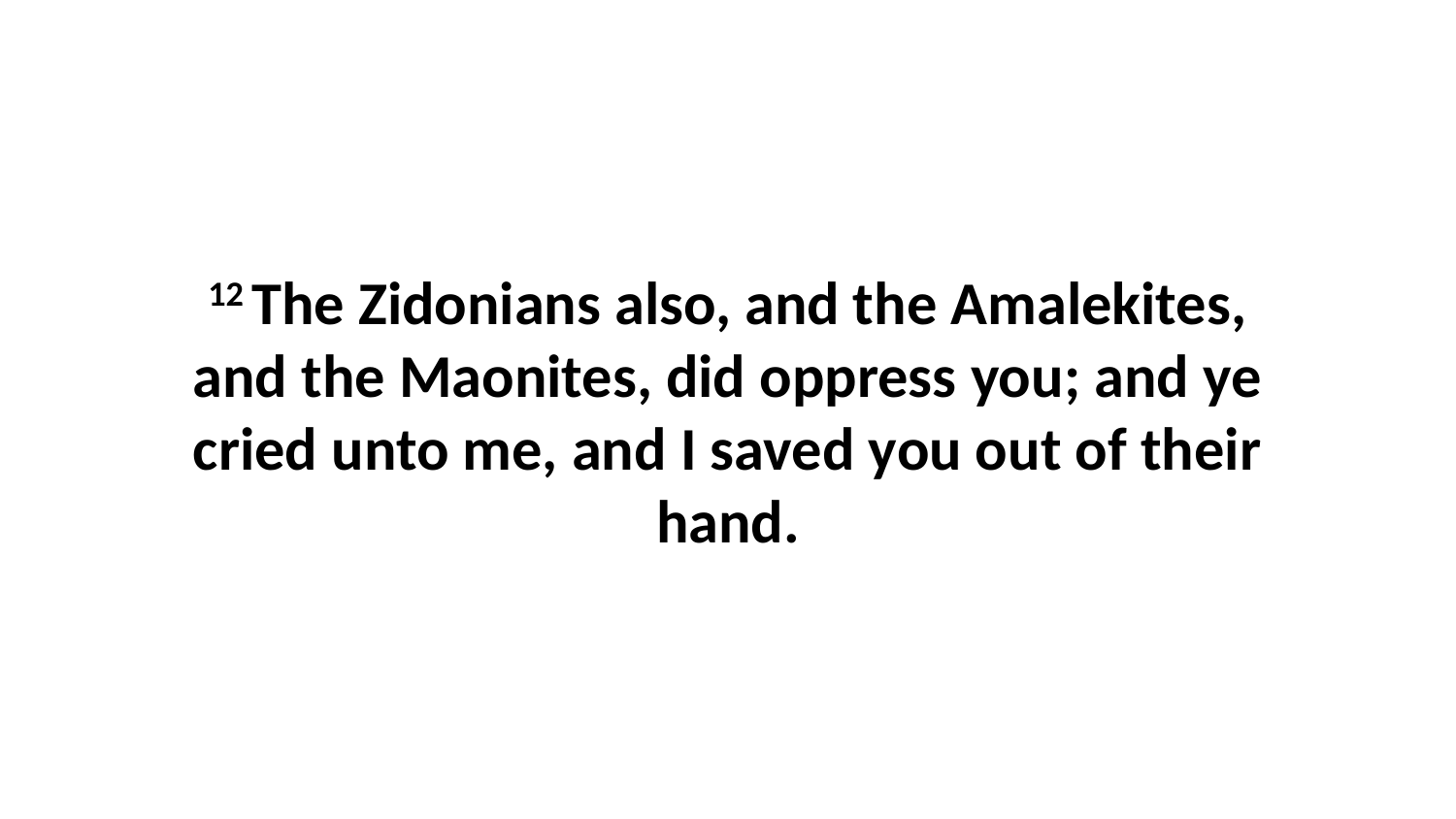

12 The Zidonians also, and the Amalekites, and the Maonites, did oppress you; and ye cried unto me, and I saved you out of their hand.